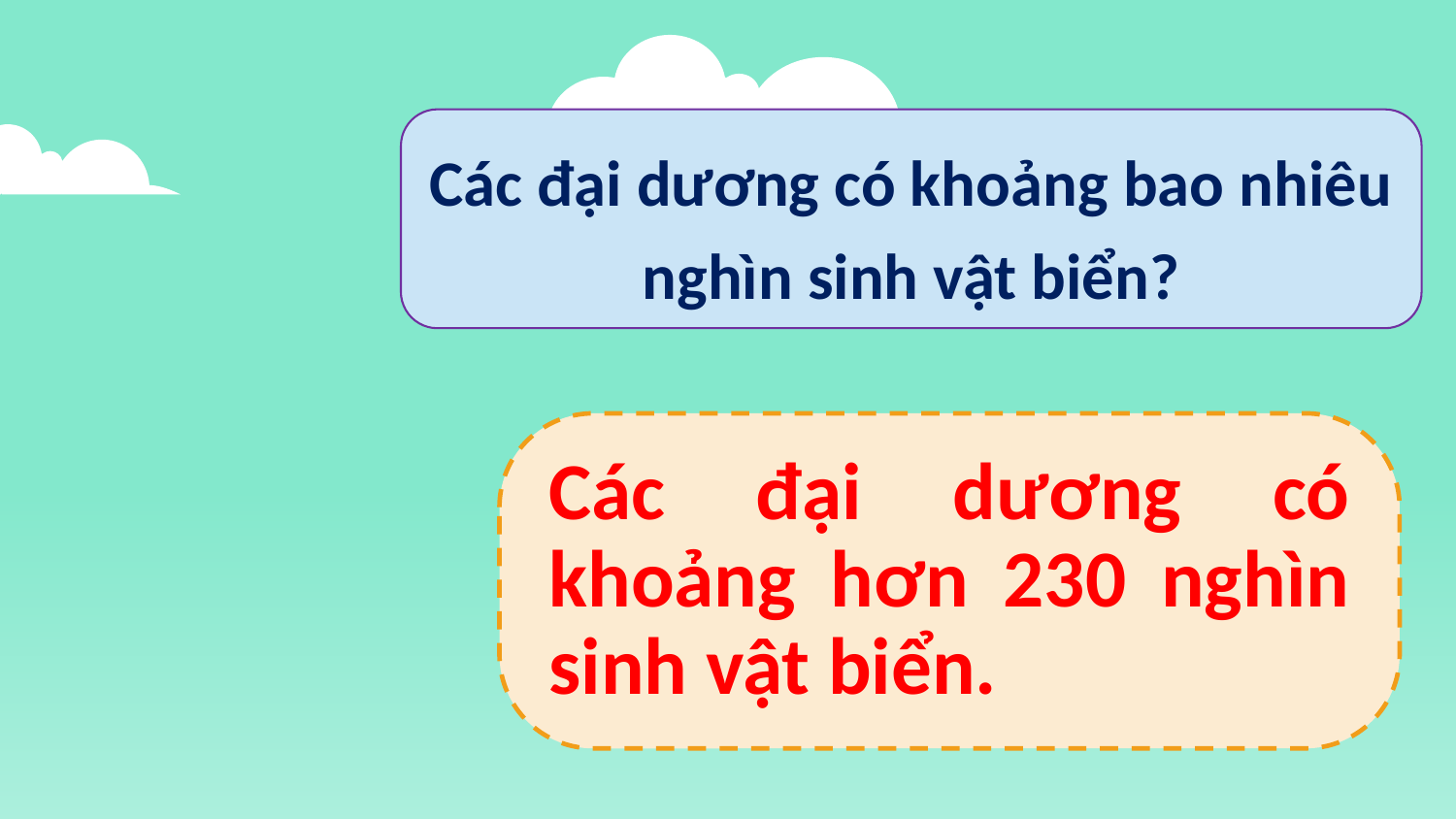

Các đại dương có khoảng bao nhiêu nghìn sinh vật biển?
Các đại dương có khoảng hơn 230 nghìn sinh vật biển.